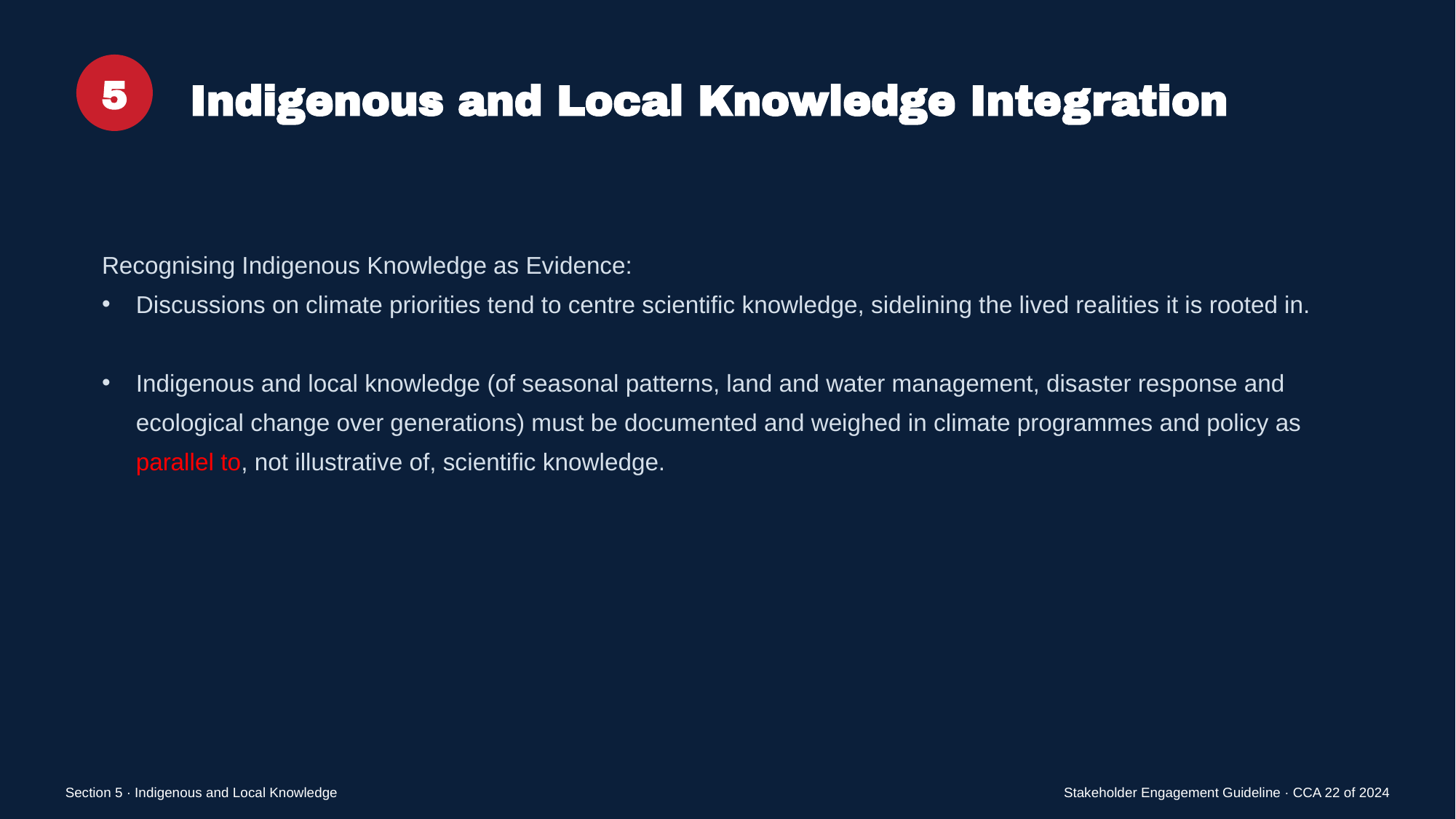

Indigenous and Local Knowledge Integration

5
Recognising Indigenous Knowledge as Evidence:
Discussions on climate priorities tend to centre scientific knowledge, sidelining the lived realities it is rooted in.

Indigenous and local knowledge (of seasonal patterns, land and water management, disaster response and ecological change over generations) must be documented and weighed in climate programmes and policy as parallel to, not illustrative of, scientific knowledge.
Section 5 · Indigenous and Local Knowledge
Stakeholder Engagement Guideline · CCA 22 of 2024